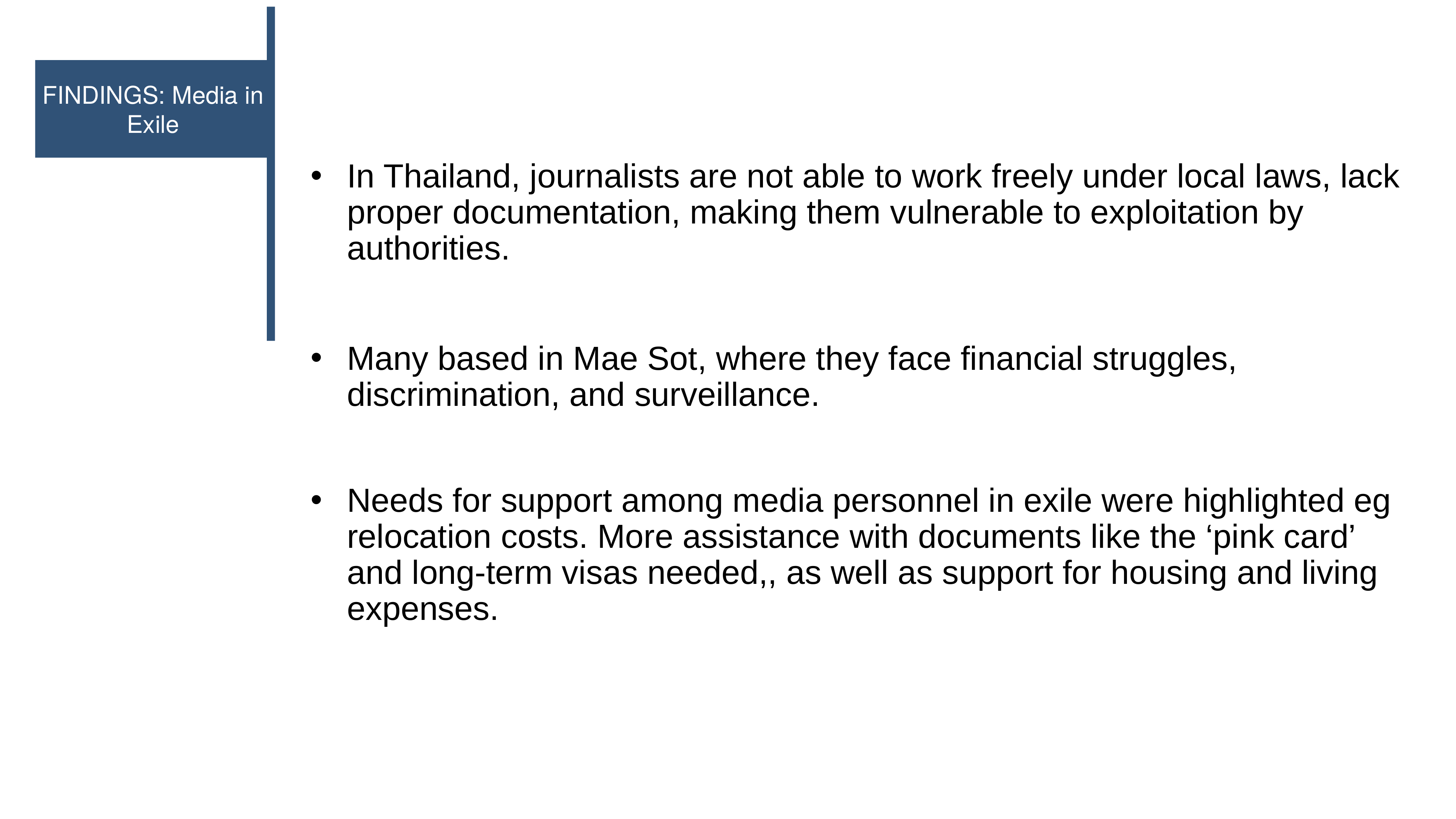

FINDINGS: Media in Exile
In Thailand, journalists are not able to work freely under local laws, lack proper documentation, making them vulnerable to exploitation by authorities.
Many based in Mae Sot, where they face financial struggles, discrimination, and surveillance.
Needs for support among media personnel in exile were highlighted eg relocation costs. More assistance with documents like the ‘pink card’ and long-term visas needed,, as well as support for housing and living expenses.